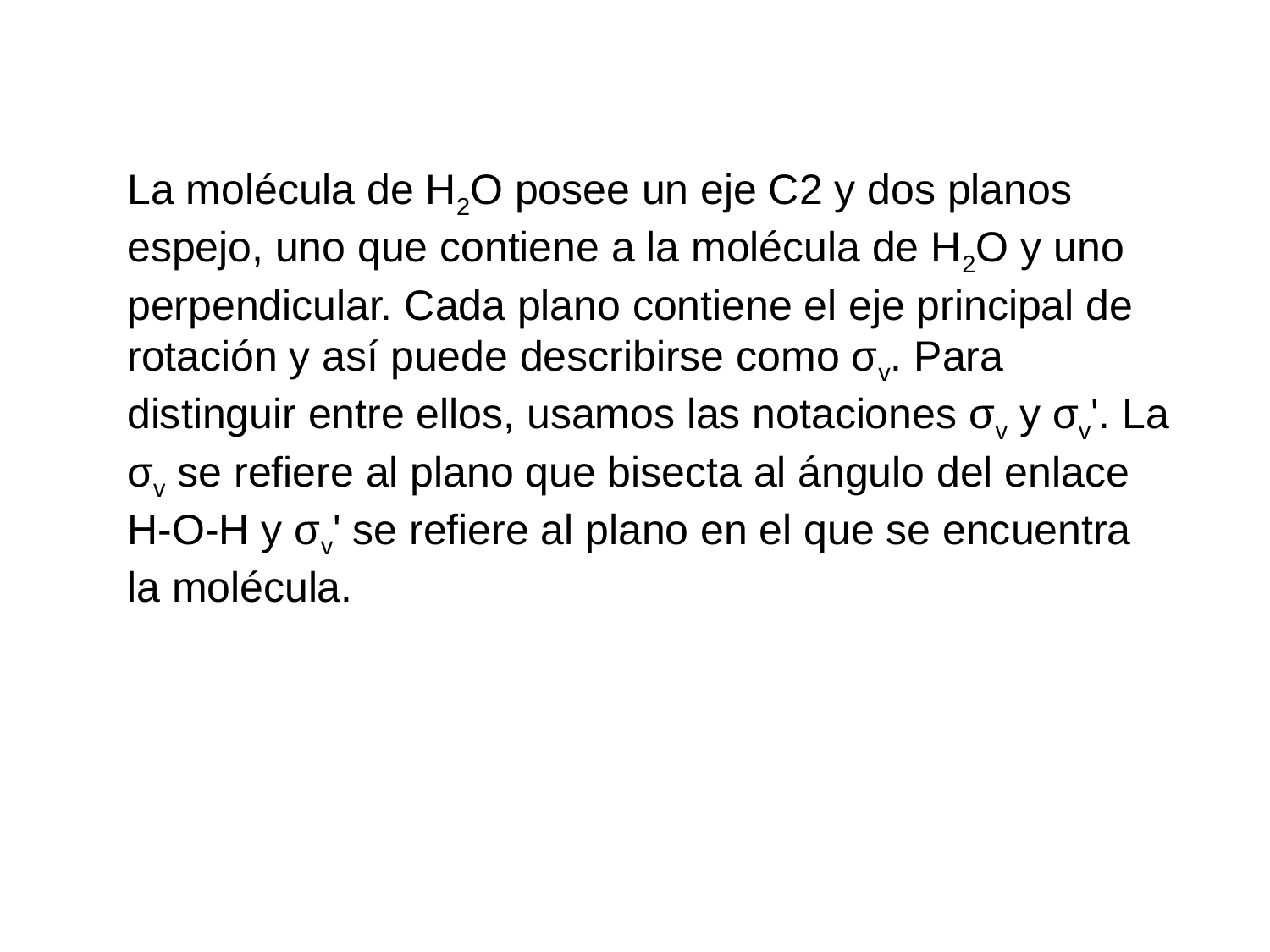

La molécula de H2O posee un eje C2 y dos planos espejo, uno que contiene a la molécula de H2O y uno perpendicular. Cada plano contiene el eje principal de rotación y así puede describirse como σv. Para distinguir entre ellos, usamos las notaciones σv y σv'. La σv se refiere al plano que bisecta al ángulo del enlace H-O-H y σv' se refiere al plano en el que se encuentra la molécula.